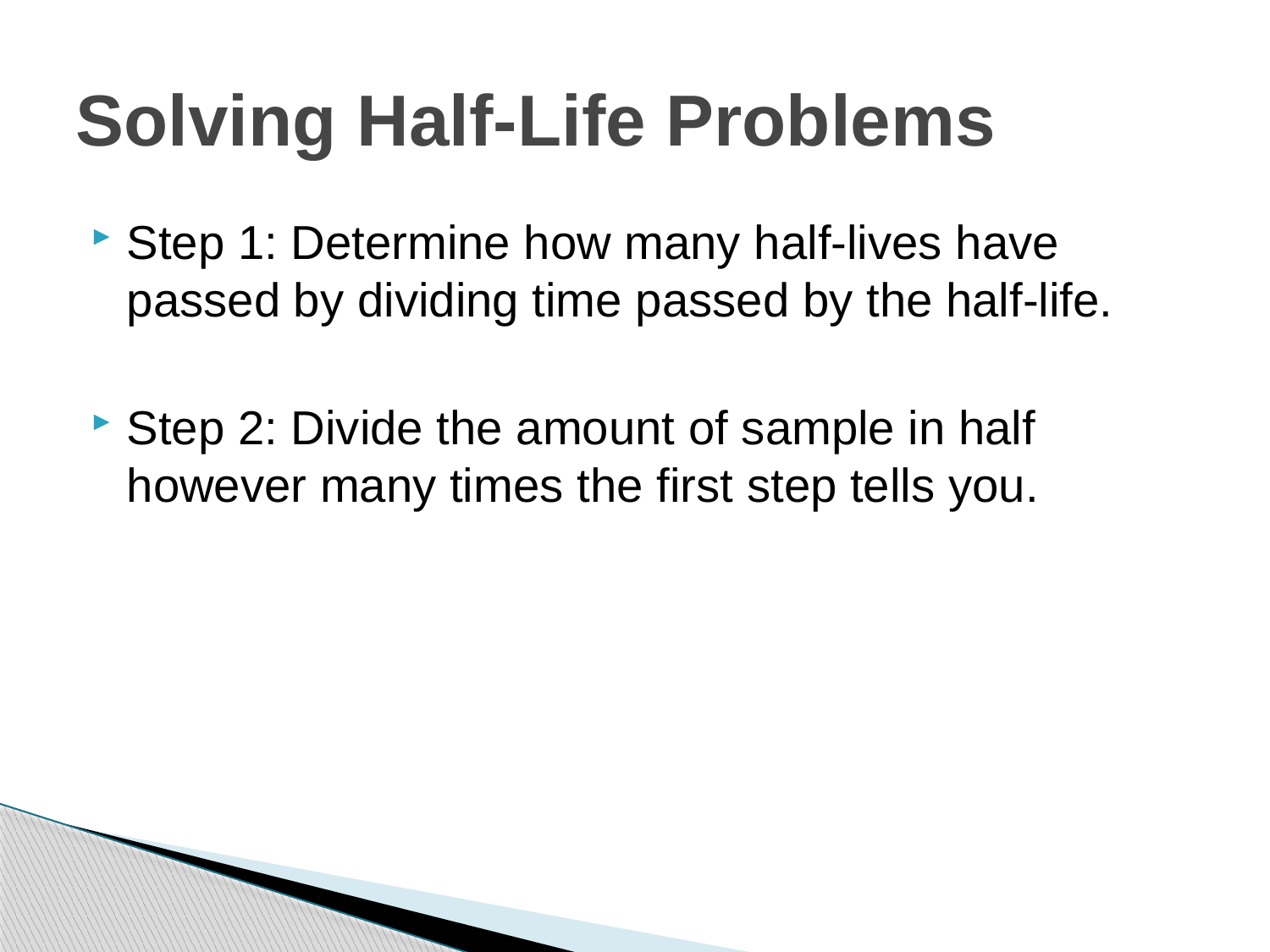

# Solving Half-Life Problems
Step 1: Determine how many half-lives have passed by dividing time passed by the half-life.

Step 2: Divide the amount of sample in half however many times the first step tells you.